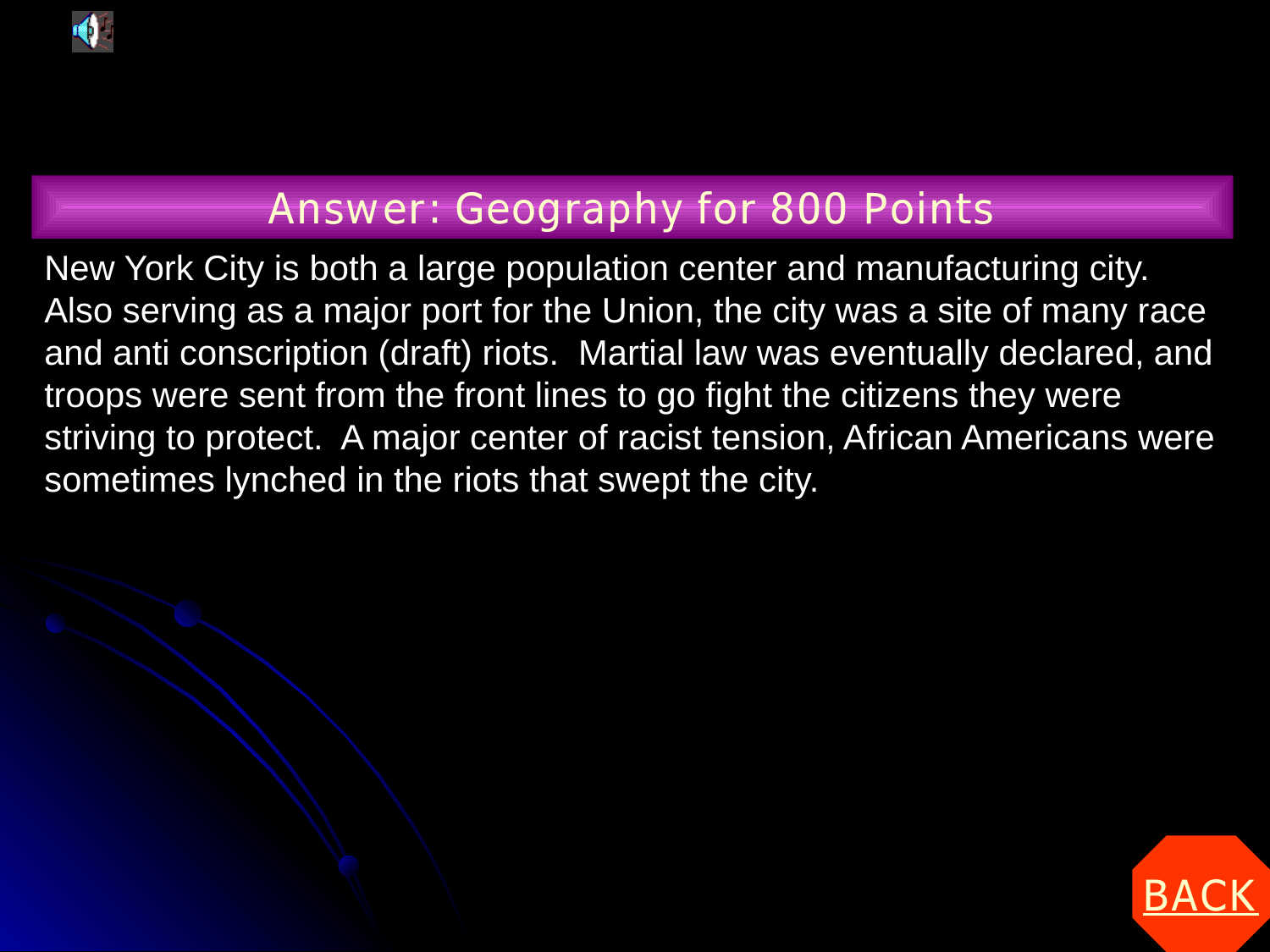

Answer: Geography for 800 Points
New York City is both a large population center and manufacturing city.  Also serving as a major port for the Union, the city was a site of many race and anti conscription (draft) riots.  Martial law was eventually declared, and troops were sent from the front lines to go fight the citizens they were striving to protect.  A major center of racist tension, African Americans were sometimes lynched in the riots that swept the city.

BACK